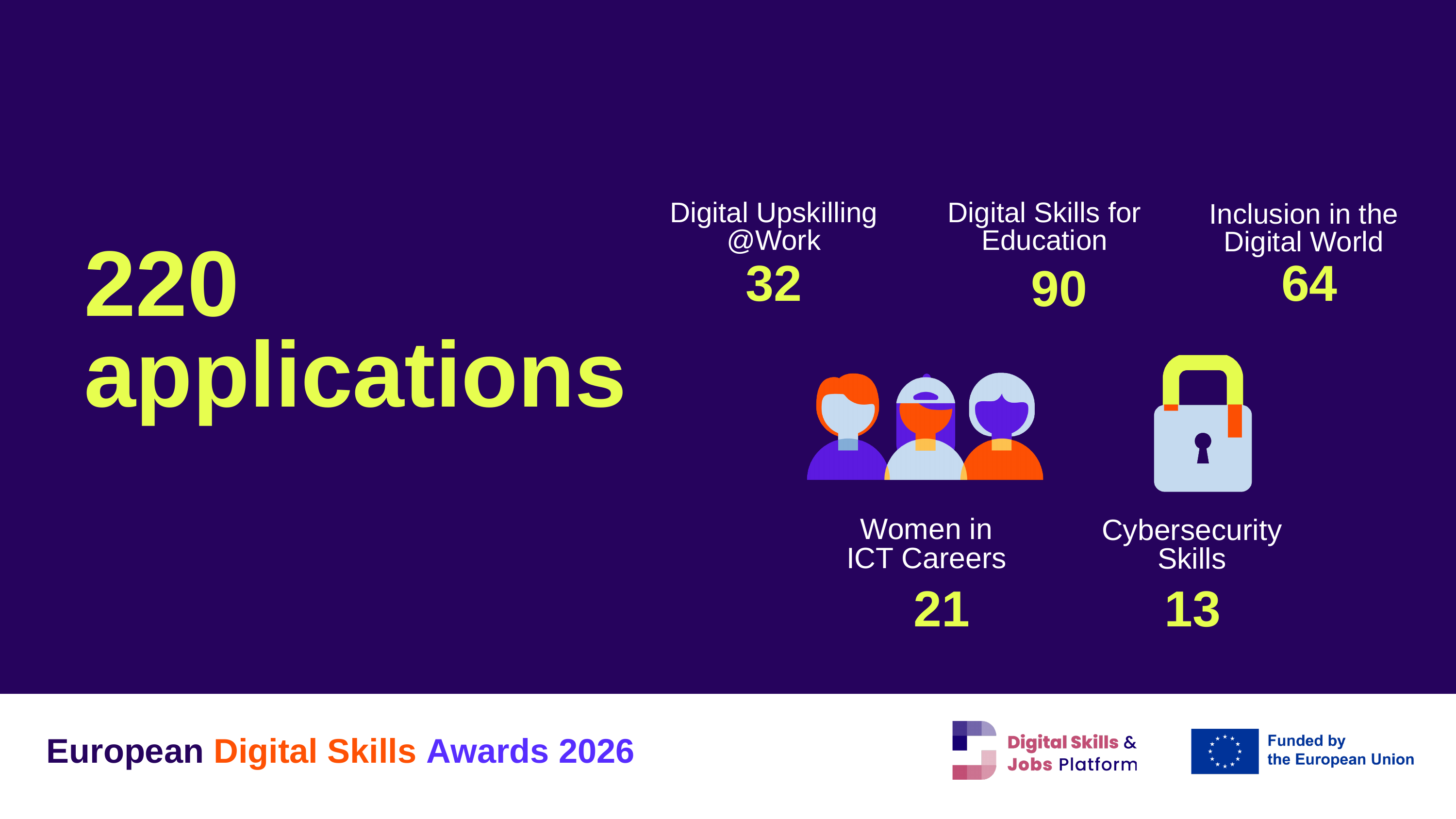

Digital Upskilling @Work
Digital Skills for Education
Inclusion in the Digital World
220
applications
32
64
90

Women in
ICT Careers
Cybersecurity
Skills
21
13

European Digital Skills Awards 2026